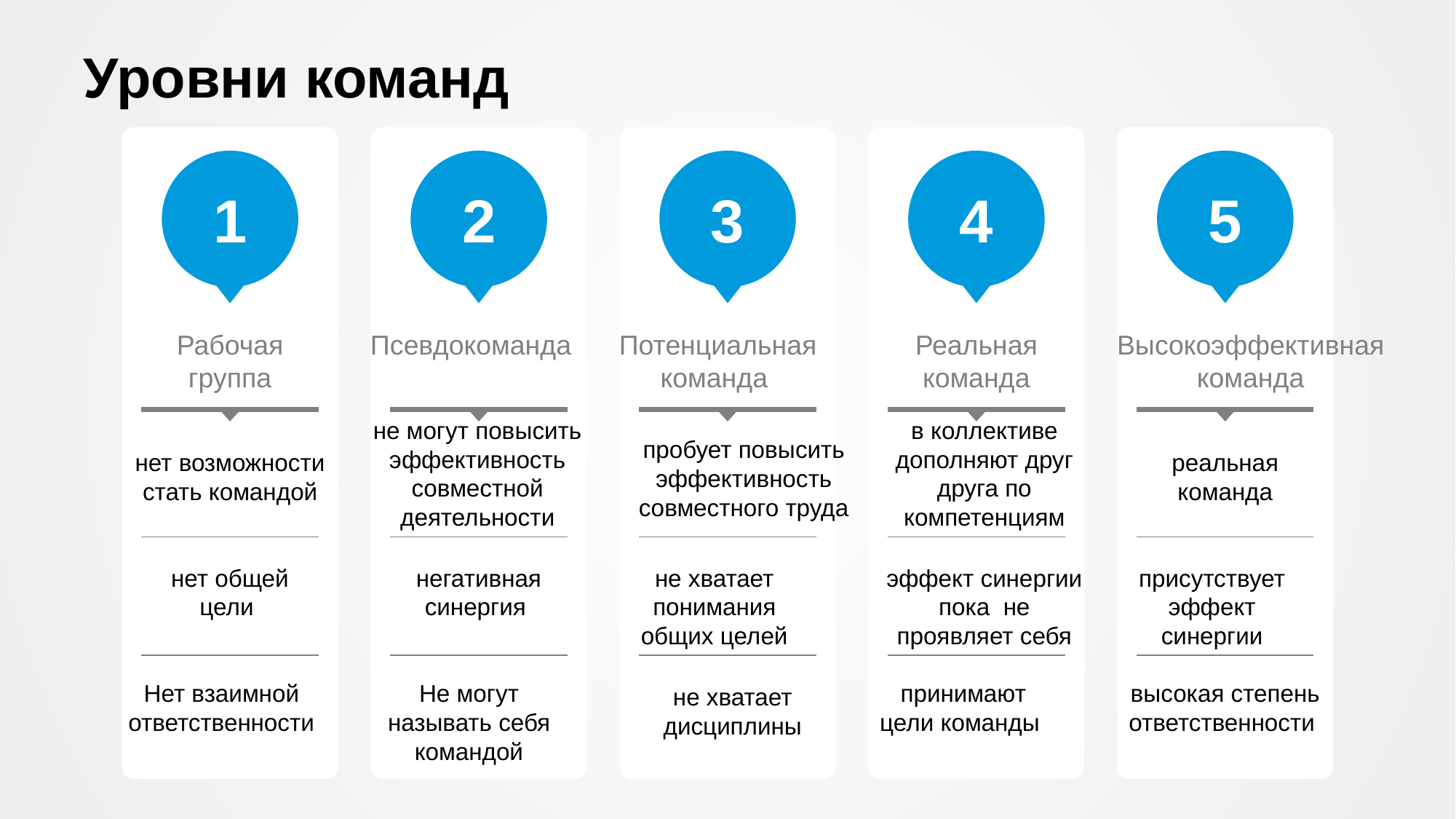

# Уровни команд

1

2

3

4

5

Рабочая группа
Псевдокоманда
Потенциальная команда
Реальная команда
Высокоэффективная команда
не могут повысить эффективность совместной деятельности
в коллективе дополняют друг друга по компетенциям

пробует повысить эффективность совместного труда
нет возможности стать командой
реальная команда
нет общей цели
негативная синергия
не хватает понимания общих целей
эффект синергии пока  не проявляет себя
присутствует эффект синергии
Нет взаимной ответственности
Не могут называть себя командой
принимают цели команды
высокая степень ответственности
не хватает дисциплины